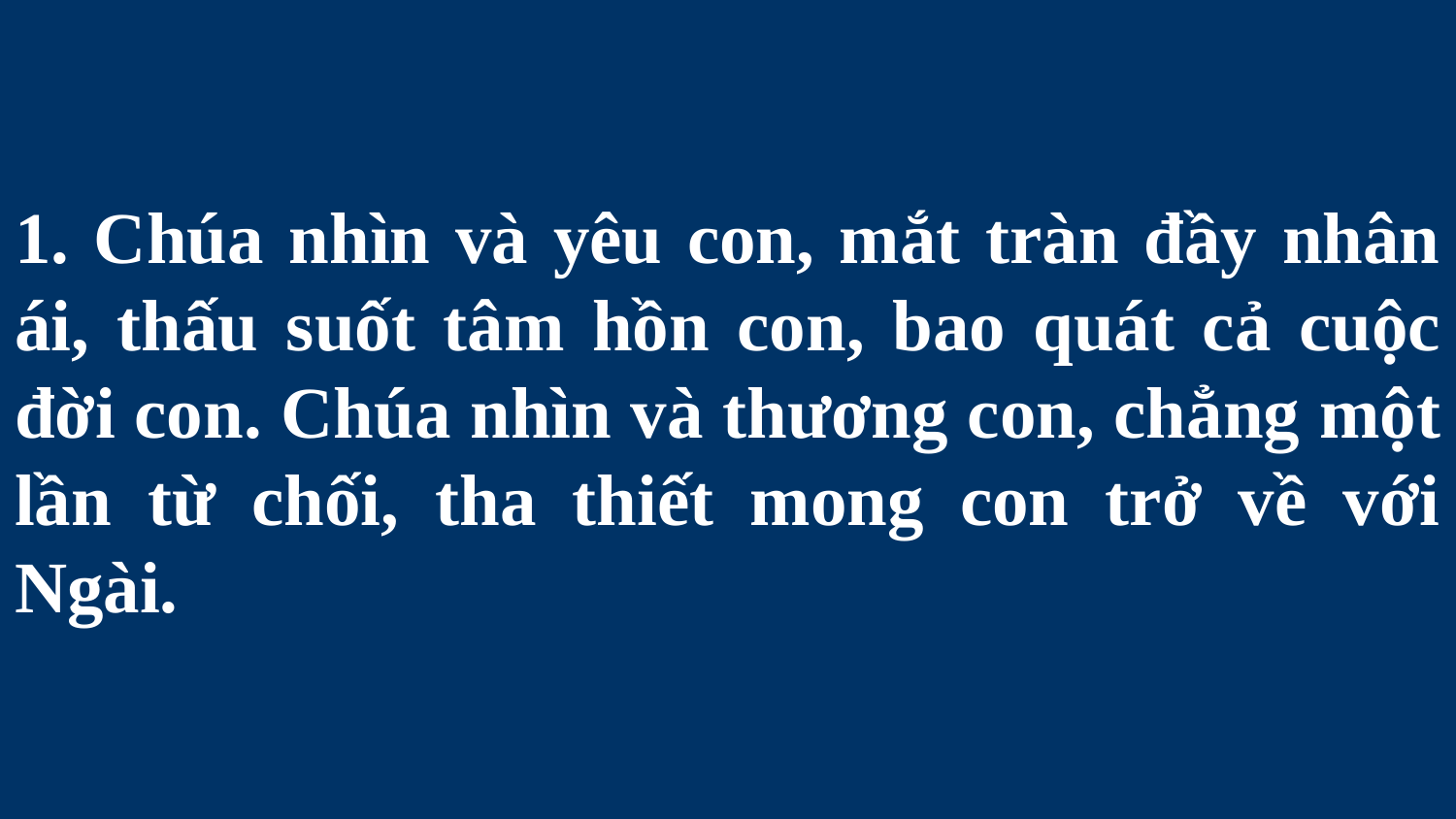

# 1. Chúa nhìn và yêu con, mắt tràn đầy nhân ái, thấu suốt tâm hồn con, bao quát cả cuộc đời con. Chúa nhìn và thương con, chẳng một lần từ chối, tha thiết mong con trở về với Ngài.